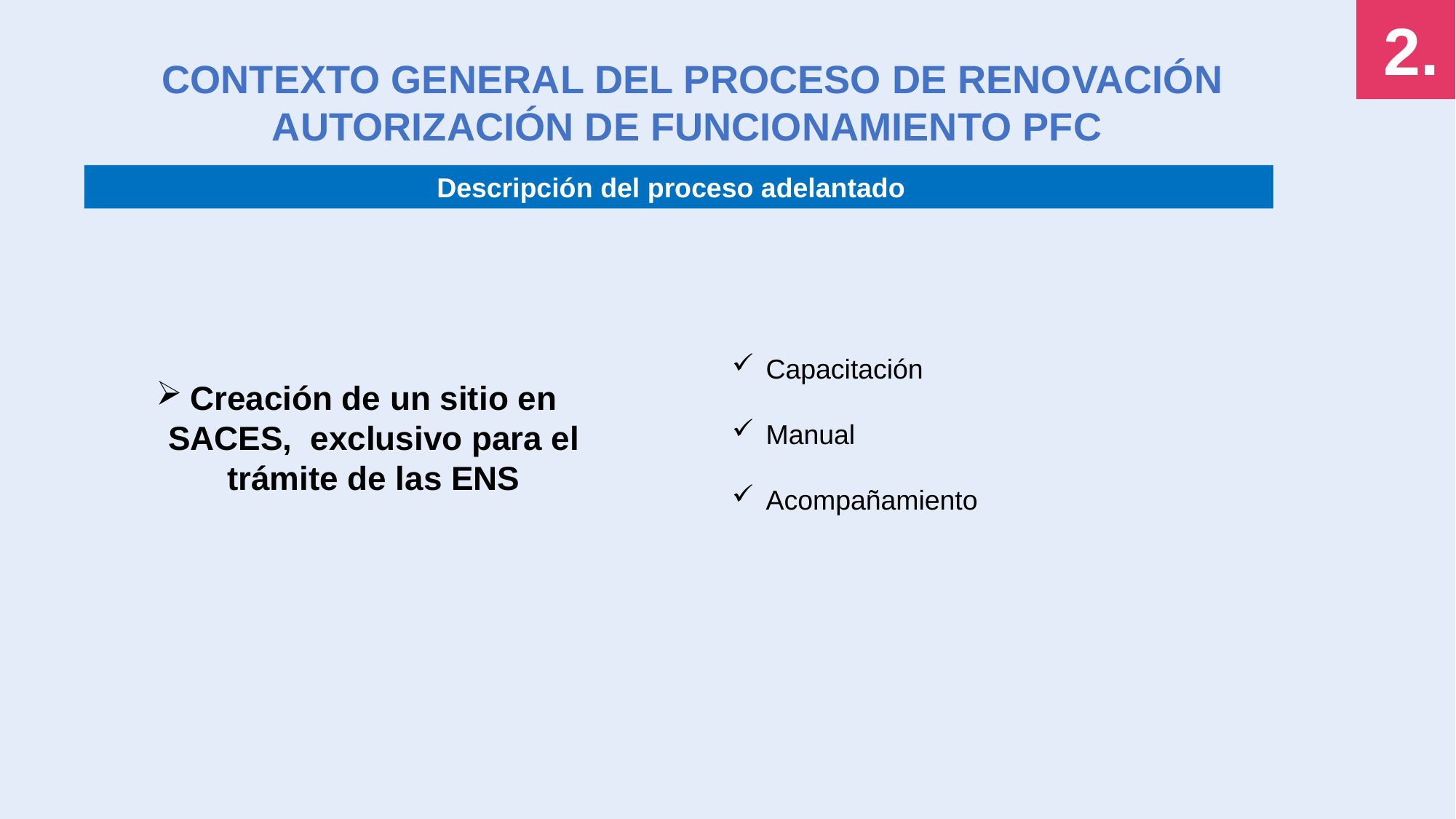

2.
CONTEXTO GENERAL DEL PROCESO DE RENOVACIÓN AUTORIZACIÓN DE FUNCIONAMIENTO PFC
Descripción del proceso adelantado
Capacitación

Manual

Acompañamiento

Creación de un sitio en SACES,  exclusivo para el trámite de las ENS